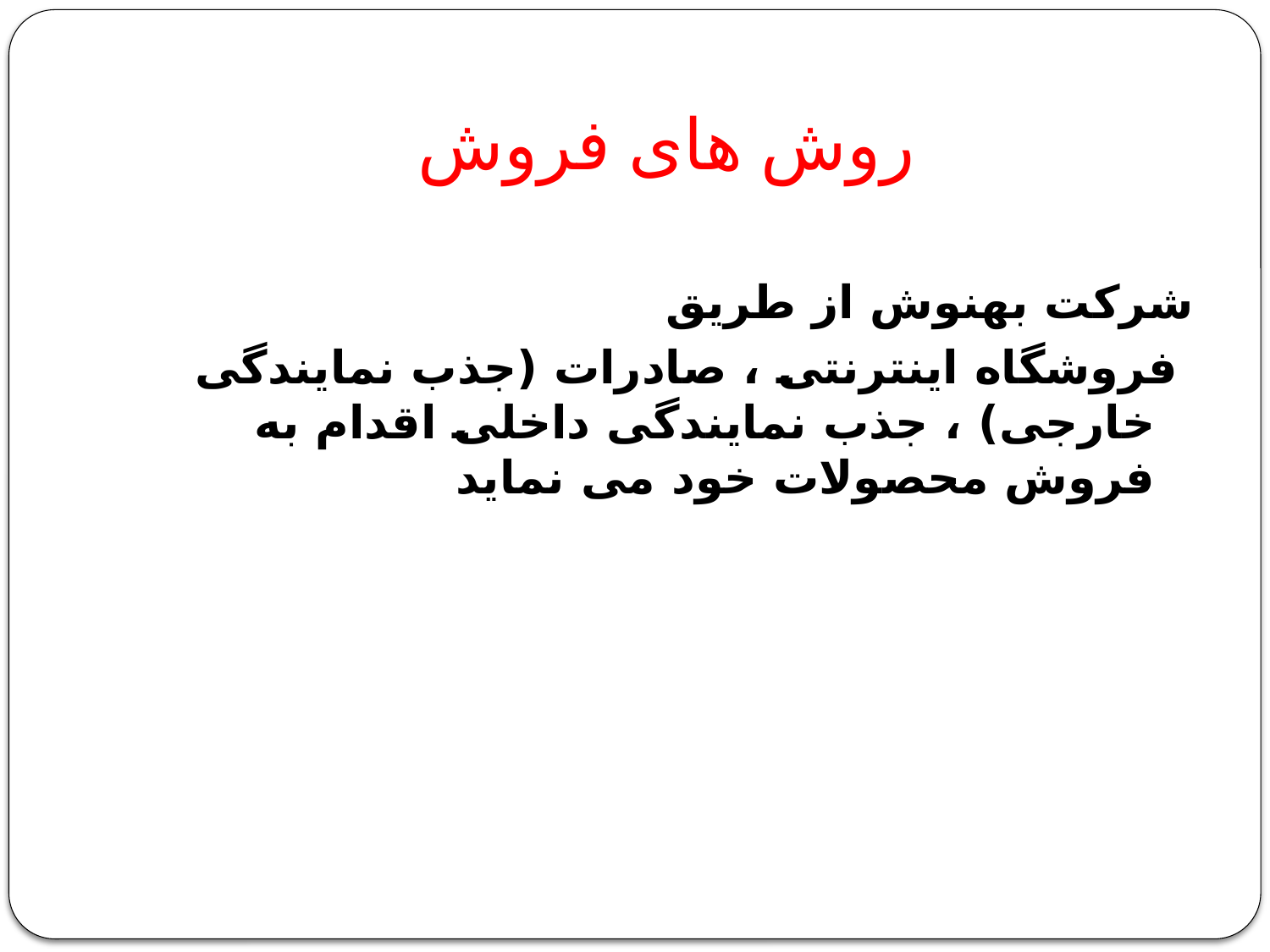

# روش های فروش

شرکت بهنوش از طریق
 فروشگاه اینترنتی ، صادرات (جذب نمایندگی خارجی) ، جذب نمایندگی داخلی اقدام به فروش محصولات خود می نماید